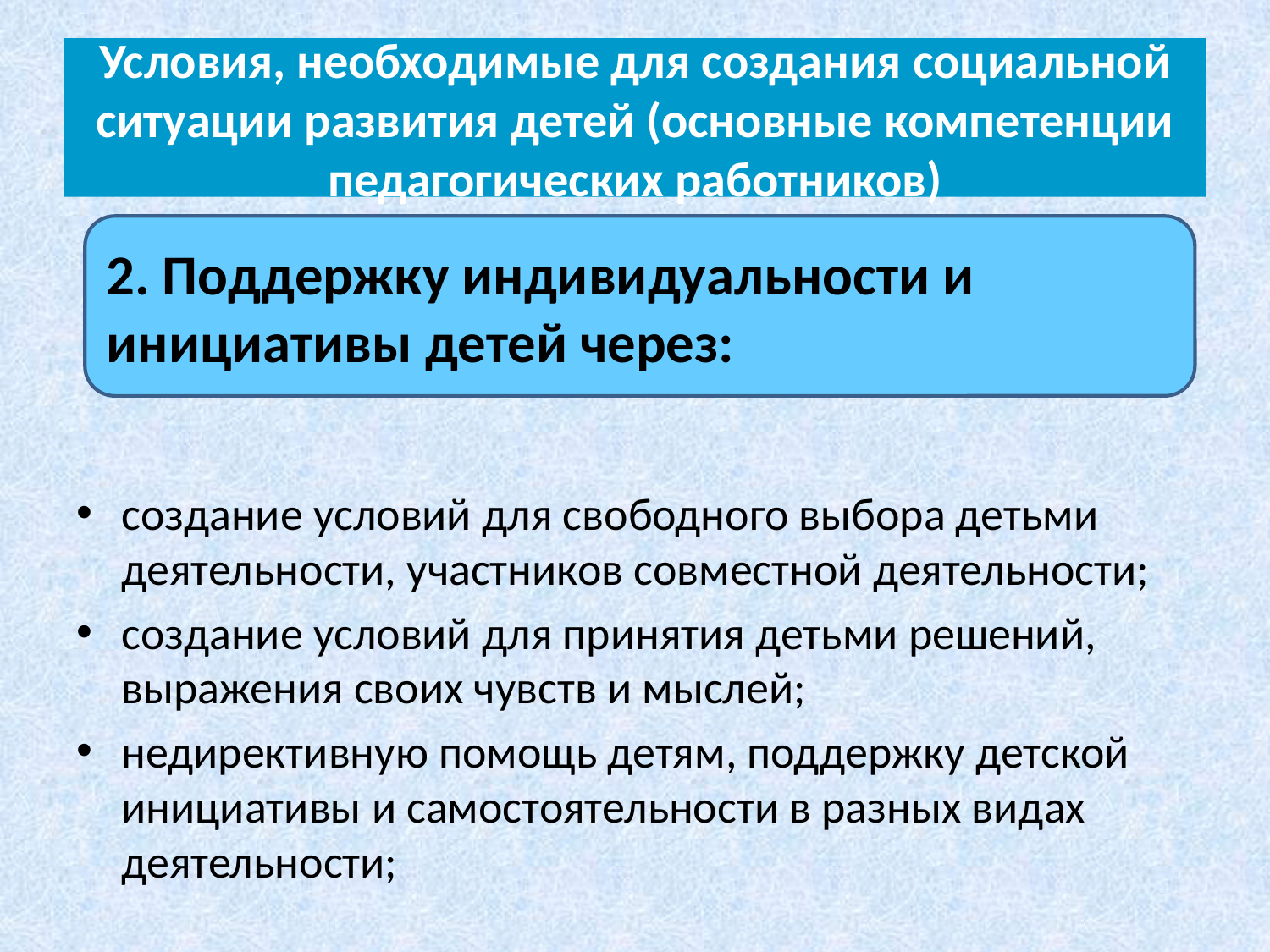

# Условия, необходимые для создания социальной ситуации развития детей (основные компетенции педагогических работников)

2. Поддержку индивидуальности и инициативы детей через:

создание условий для свободного выбора детьми деятельности, участников совместной деятельности;
создание условий для принятия детьми решений, выражения своих чувств и мыслей;
недирективную помощь детям, поддержку детской инициативы и самостоятельности в разных видах деятельности;